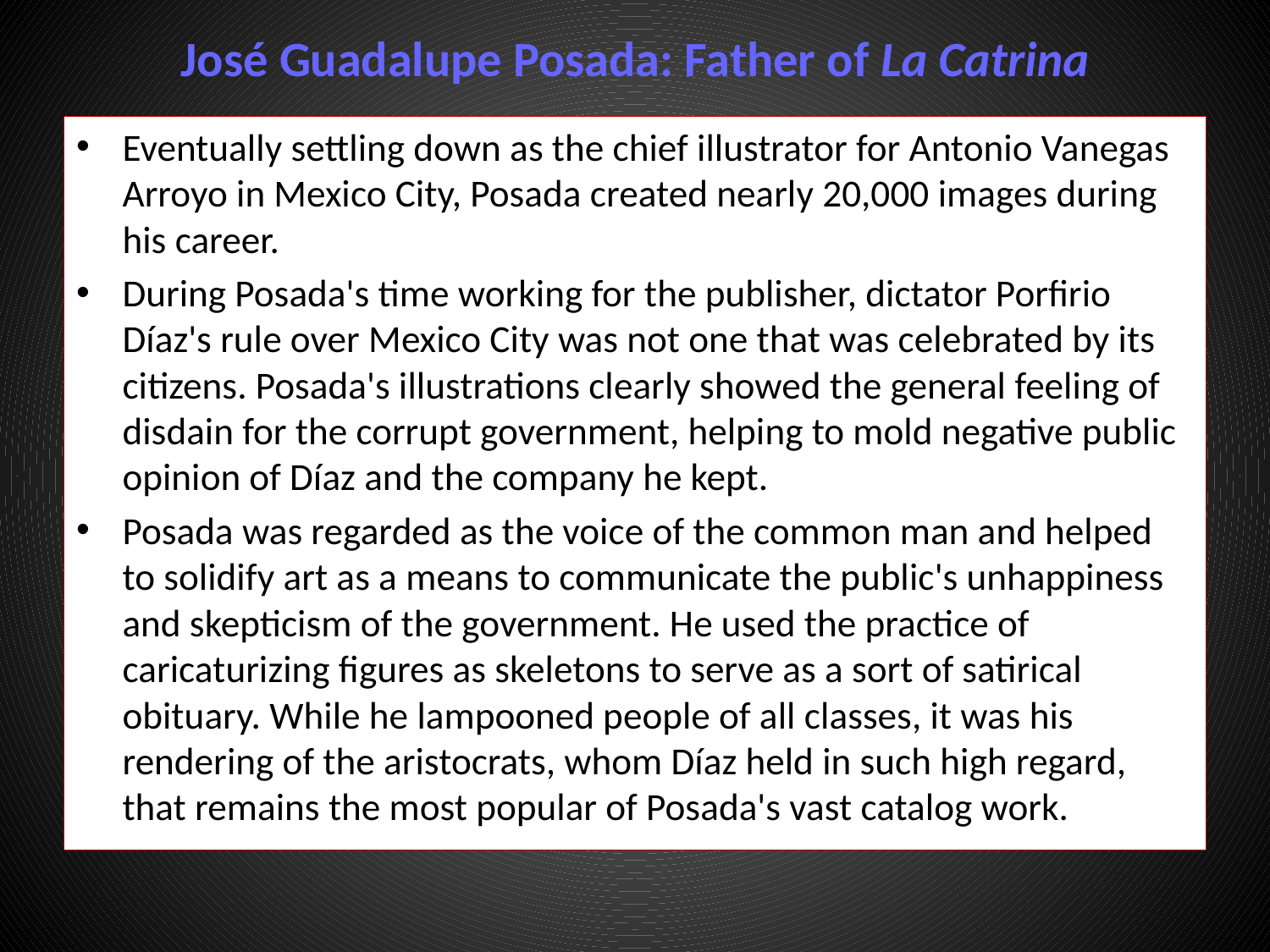

# José Guadalupe Posada: Father of La Catrina
Eventually settling down as the chief illustrator for Antonio Vanegas Arroyo in Mexico City, Posada created nearly 20,000 images during his career.
During Posada's time working for the publisher, dictator Porfirio Díaz's rule over Mexico City was not one that was celebrated by its citizens. Posada's illustrations clearly showed the general feeling of disdain for the corrupt government, helping to mold negative public opinion of Díaz and the company he kept.
Posada was regarded as the voice of the common man and helped to solidify art as a means to communicate the public's unhappiness and skepticism of the government. He used the practice of caricaturizing figures as skeletons to serve as a sort of satirical obituary. While he lampooned people of all classes, it was his rendering of the aristocrats, whom Díaz held in such high regard, that remains the most popular of Posada's vast catalog work.